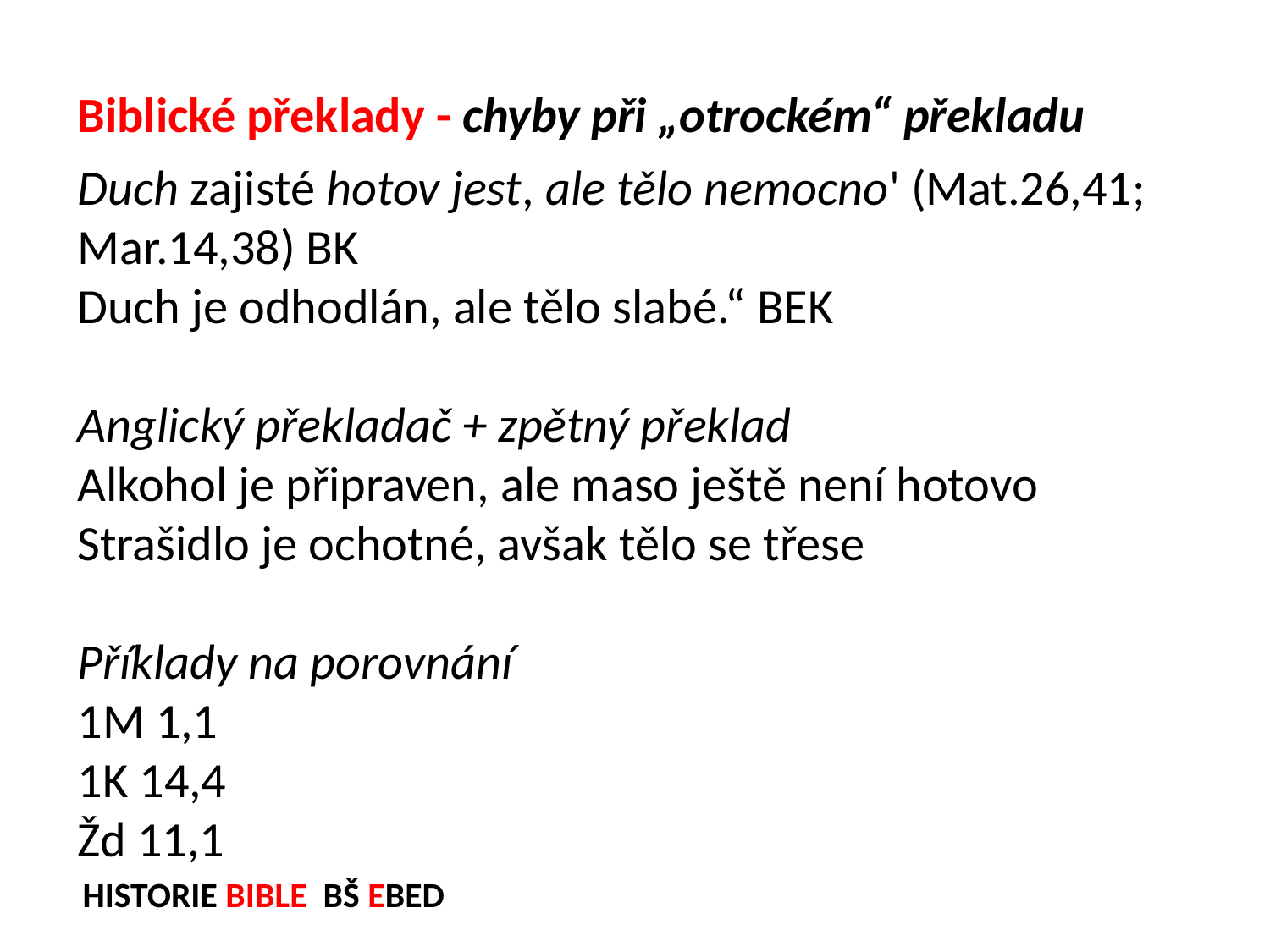

Biblické překlady - chyby při „otrockém“ překladu
Duch zajisté hotov jest, ale tělo nemocno' (Mat.26,41; Mar.14,38) BK
Duch je odhodlán, ale tělo slabé.“ BEK

Anglický překladač + zpětný překlad
Alkohol je připraven, ale maso ještě není hotovo
Strašidlo je ochotné, avšak tělo se třese

Příklady na porovnání
1M 1,1
1K 14,4
Žd 11,1
HISTORIE BIBLE  BŠ EBED